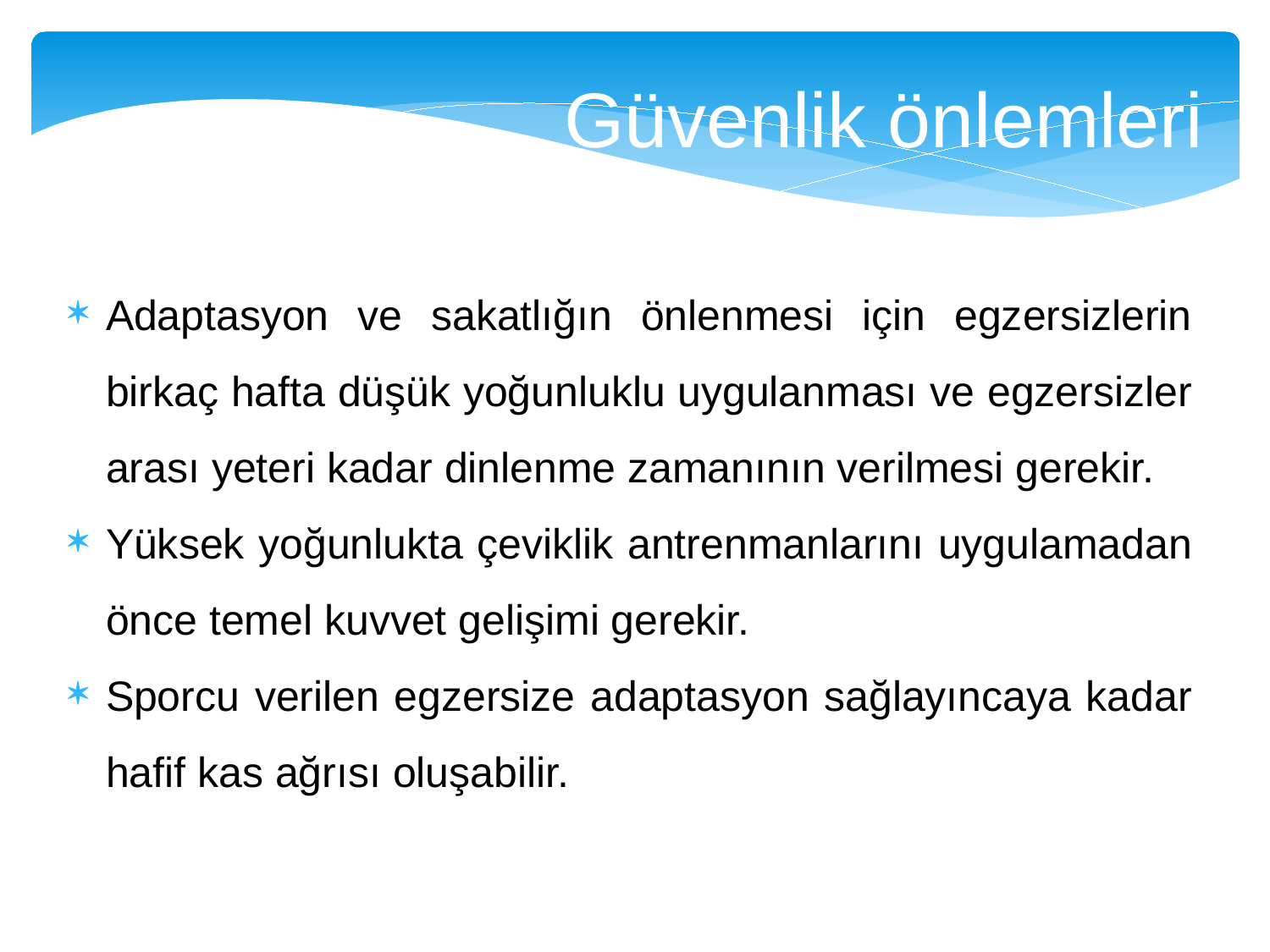

Güvenlik önlemleri
Adaptasyon ve sakatlığın önlenmesi için egzersizlerin birkaç hafta düşük yoğunluklu uygulanması ve egzersizler arası yeteri kadar dinlenme zamanının verilmesi gerekir.
Yüksek yoğunlukta çeviklik antrenmanlarını uygulamadan önce temel kuvvet gelişimi gerekir.
Sporcu verilen egzersize adaptasyon sağlayıncaya kadar hafif kas ağrısı oluşabilir.